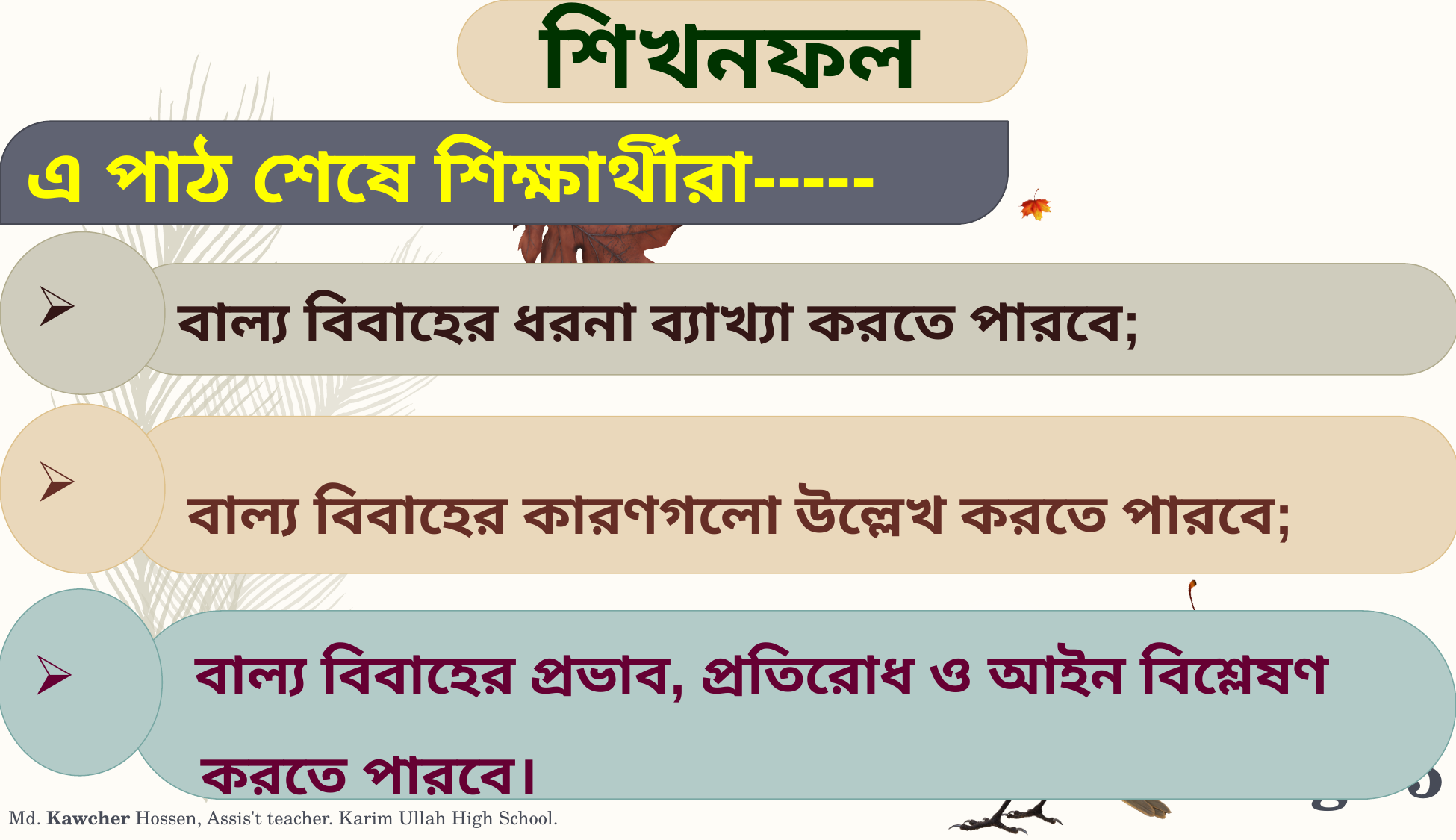

শিখনফল
এ পাঠ শেষে শিক্ষার্থীরা-----

  বাল্য বিবাহের ধরনা ব্যাখ্যা করতে পারবে;

  বাল্য বিবাহের কারণগলো উল্লেখ করতে পারবে;

  বাল্য বিবাহের প্রভাব, প্রতিরোধ ও আইন বিশ্লেষণ করতে পারবে।
 Page 5
Md. Kawcher Hossen, Assis't teacher. Karim Ullah High School.